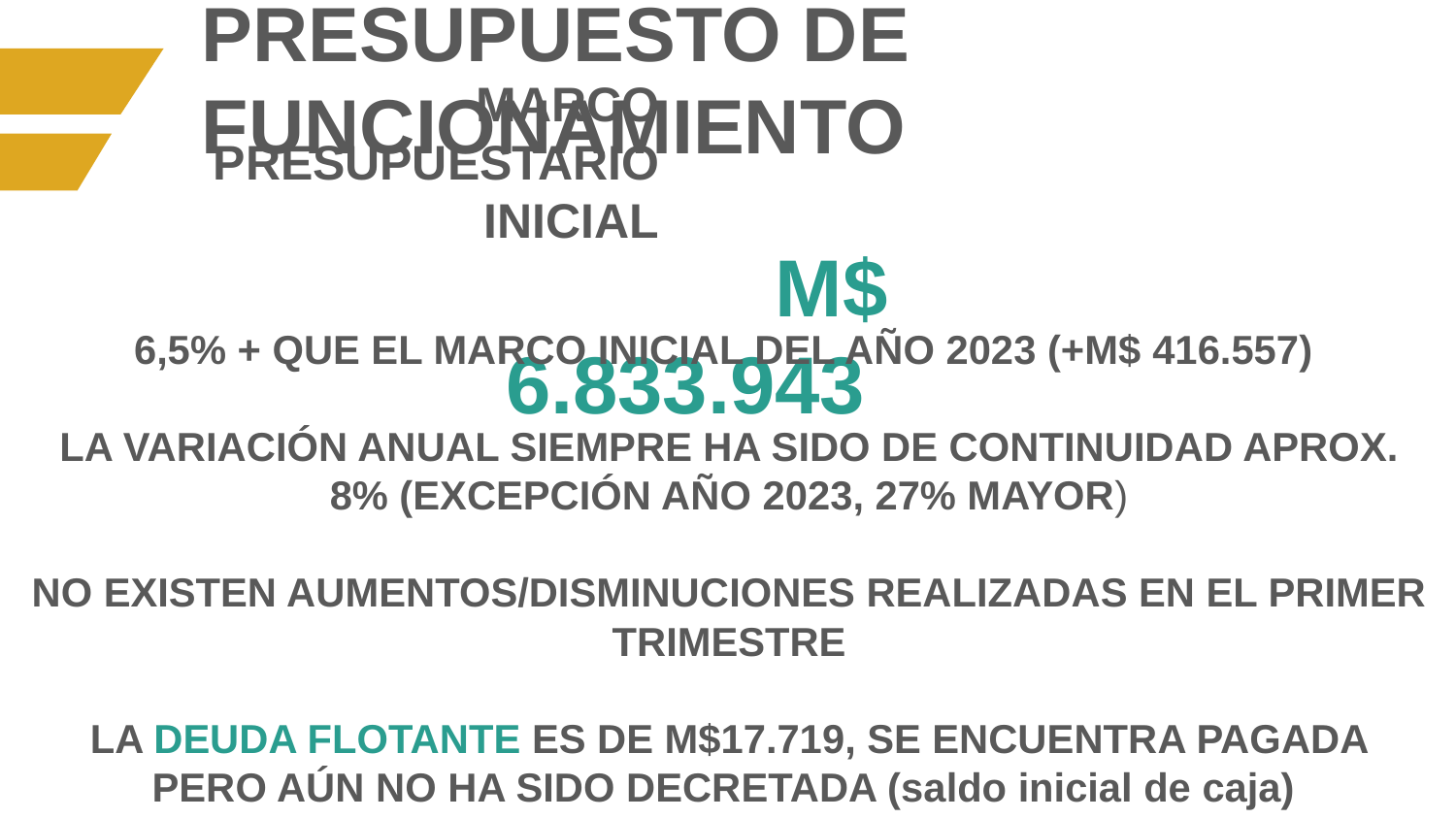

PRESUPUESTO DE FUNCIONAMIENTO

MARCO PRESUPUESTARIO INICIAL

M$ 6.833.943
6,5% + QUE EL MARCO INICIAL DEL AÑO 2023 (+M$ 416.557)

LA VARIACIÓN ANUAL SIEMPRE HA SIDO DE CONTINUIDAD APROX. 8% (EXCEPCIÓN AÑO 2023, 27% MAYOR)

NO EXISTEN AUMENTOS/DISMINUCIONES REALIZADAS EN EL PRIMER TRIMESTRE

LA DEUDA FLOTANTE ES DE M$17.719, SE ENCUENTRA PAGADA PERO AÚN NO HA SIDO DECRETADA (saldo inicial de caja)